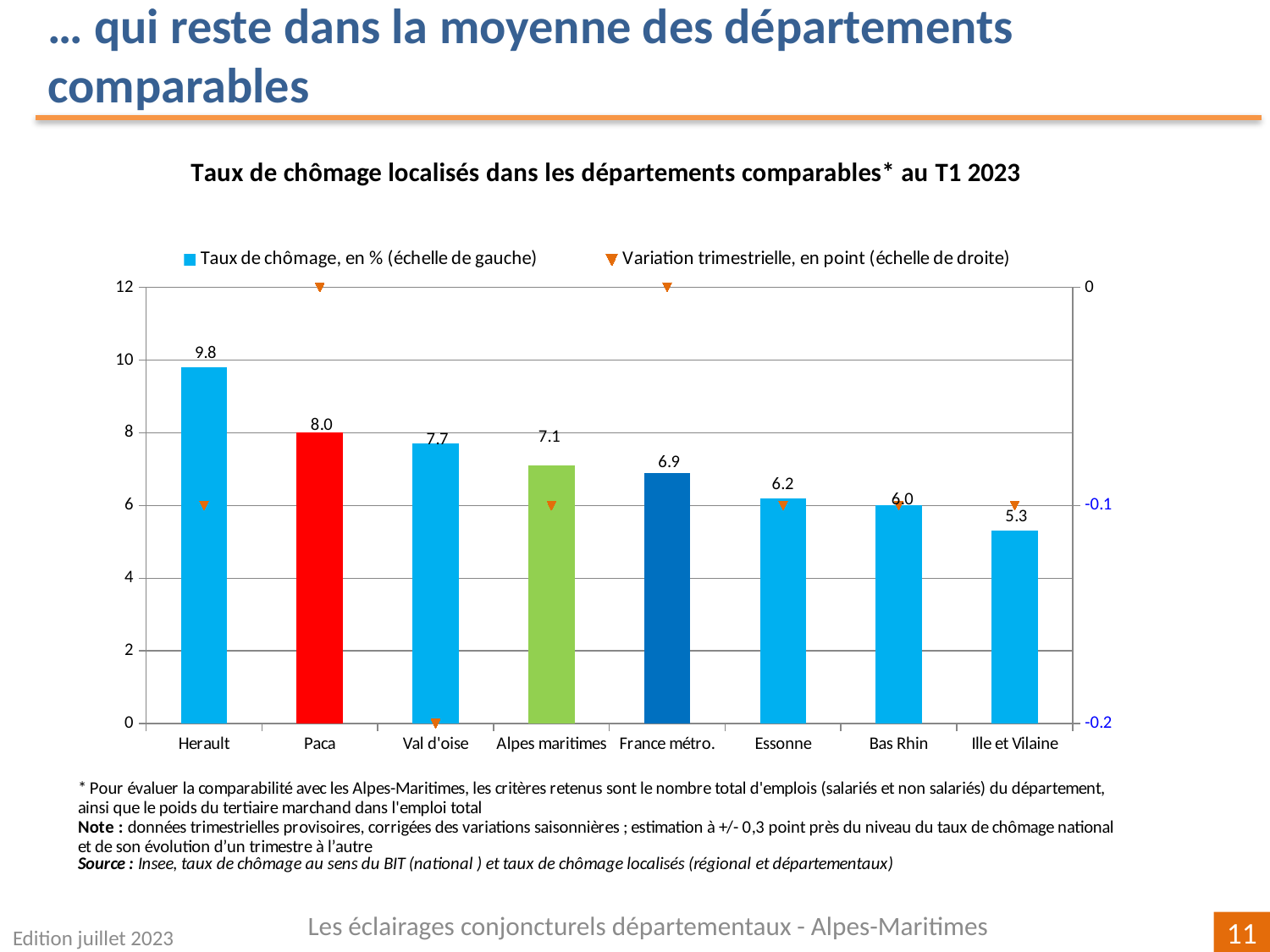

… qui reste dans la moyenne des départements comparables

### Chart

| Category |  |  |
|---|---|---|
| Herault | 9.8 | -0.09999999999999964 |
| Paca | 8.0 | 0.0 |
| Val d'oise | 7.7 | -0.20000000000000018 |
| Alpes maritimes | 7.1 | -0.10000000000000053 |
| France métro. | 6.9 | 0.0 |
| Essonne | 6.2 | -0.09999999999999964 |
| Bas Rhin | 6.0 | -0.09999999999999964 |
| Ille et Vilaine | 5.3 | -0.10000000000000053 |
Les éclairages conjoncturels départementaux - Alpes-Maritimes
Edition juillet 2023
11